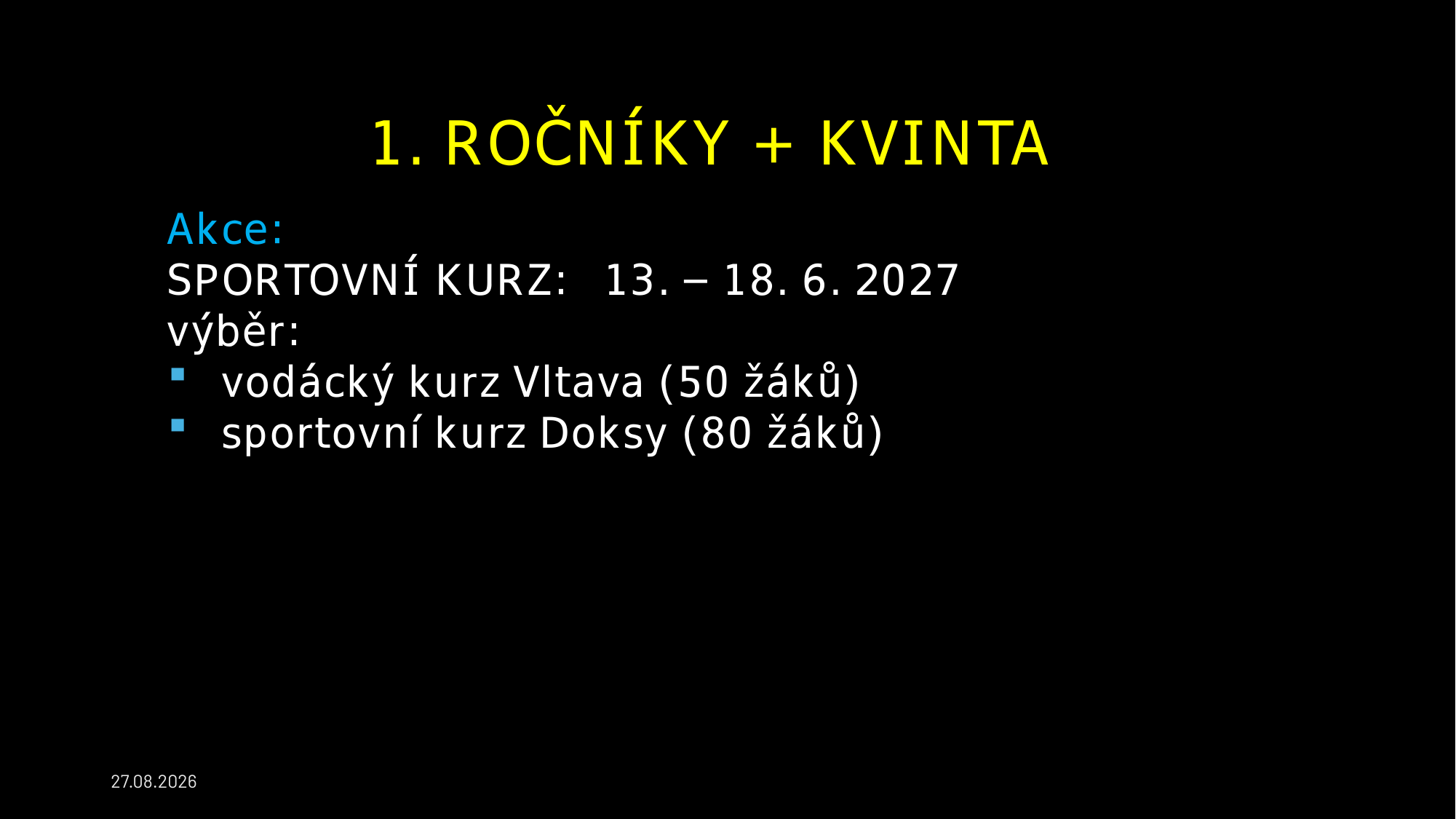

1. ročníky + KVINTA
Akce:
SPORTOVNÍ KURZ:	13. – 18. 6. 2027
výběr:
vodácký kurz Vltava (50 žáků)
sportovní kurz Doksy (80 žáků)

27.08.2026